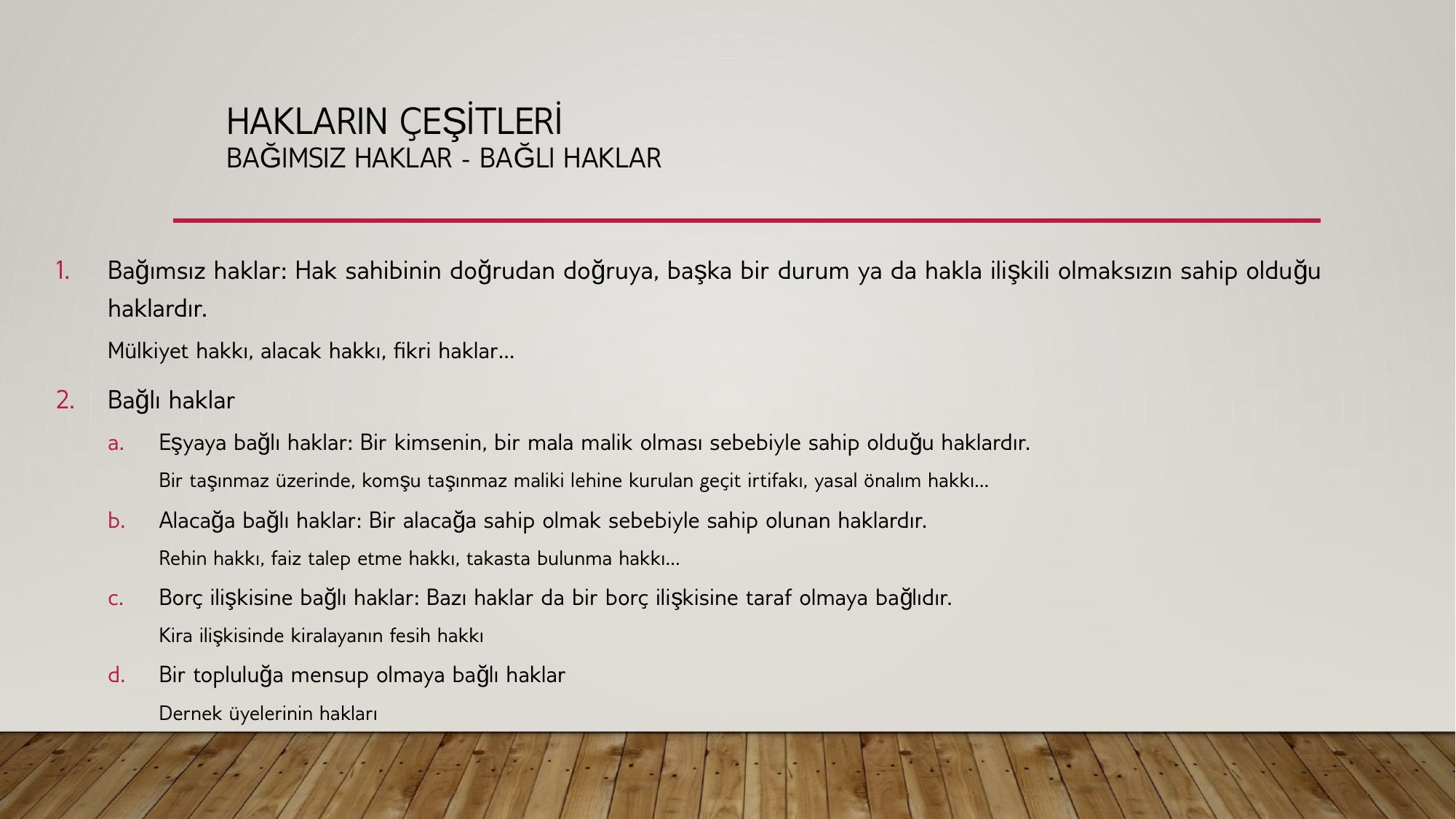

# HAKLARIN ÇEŞİTLERİ Bağımsız haklar - Bağlı haklar
Bağımsız haklar: Hak sahibinin doğrudan doğruya, başka bir durum ya da hakla ilişkili olmaksızın sahip olduğu haklardır.
Mülkiyet hakkı, alacak hakkı, fikri haklar…
Bağlı haklar
Eşyaya bağlı haklar: Bir kimsenin, bir mala malik olması sebebiyle sahip olduğu haklardır.
Bir taşınmaz üzerinde, komşu taşınmaz maliki lehine kurulan geçit irtifakı, yasal önalım hakkı…
Alacağa bağlı haklar: Bir alacağa sahip olmak sebebiyle sahip olunan haklardır.
Rehin hakkı, faiz talep etme hakkı, takasta bulunma hakkı…
Borç ilişkisine bağlı haklar: Bazı haklar da bir borç ilişkisine taraf olmaya bağlıdır.
Kira ilişkisinde kiralayanın fesih hakkı
Bir topluluğa mensup olmaya bağlı haklar
Dernek üyelerinin hakları